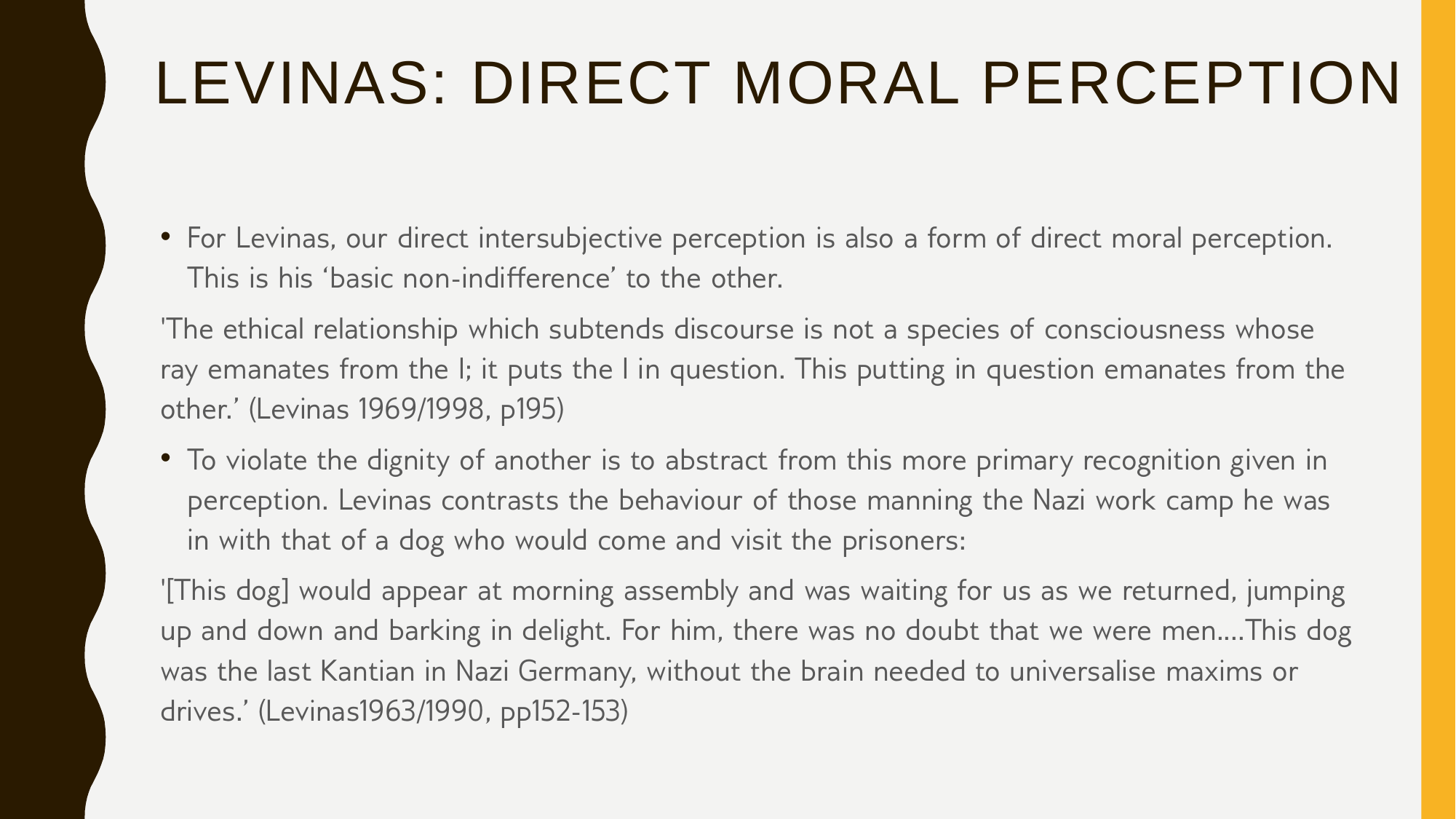

# Levinas: direct moral perception
For Levinas, our direct intersubjective perception is also a form of direct moral perception. This is his ‘basic non-indifference’ to the other.
'The ethical relationship which subtends discourse is not a species of consciousness whose ray emanates from the I; it puts the I in question. This putting in question emanates from the other.’ (Levinas 1969/1998, p195)
To violate the dignity of another is to abstract from this more primary recognition given in perception. Levinas contrasts the behaviour of those manning the Nazi work camp he was in with that of a dog who would come and visit the prisoners:
'[This dog] would appear at morning assembly and was waiting for us as we returned, jumping up and down and barking in delight. For him, there was no doubt that we were men....This dog was the last Kantian in Nazi Germany, without the brain needed to universalise maxims or drives.’ (Levinas1963/1990, pp152-153)